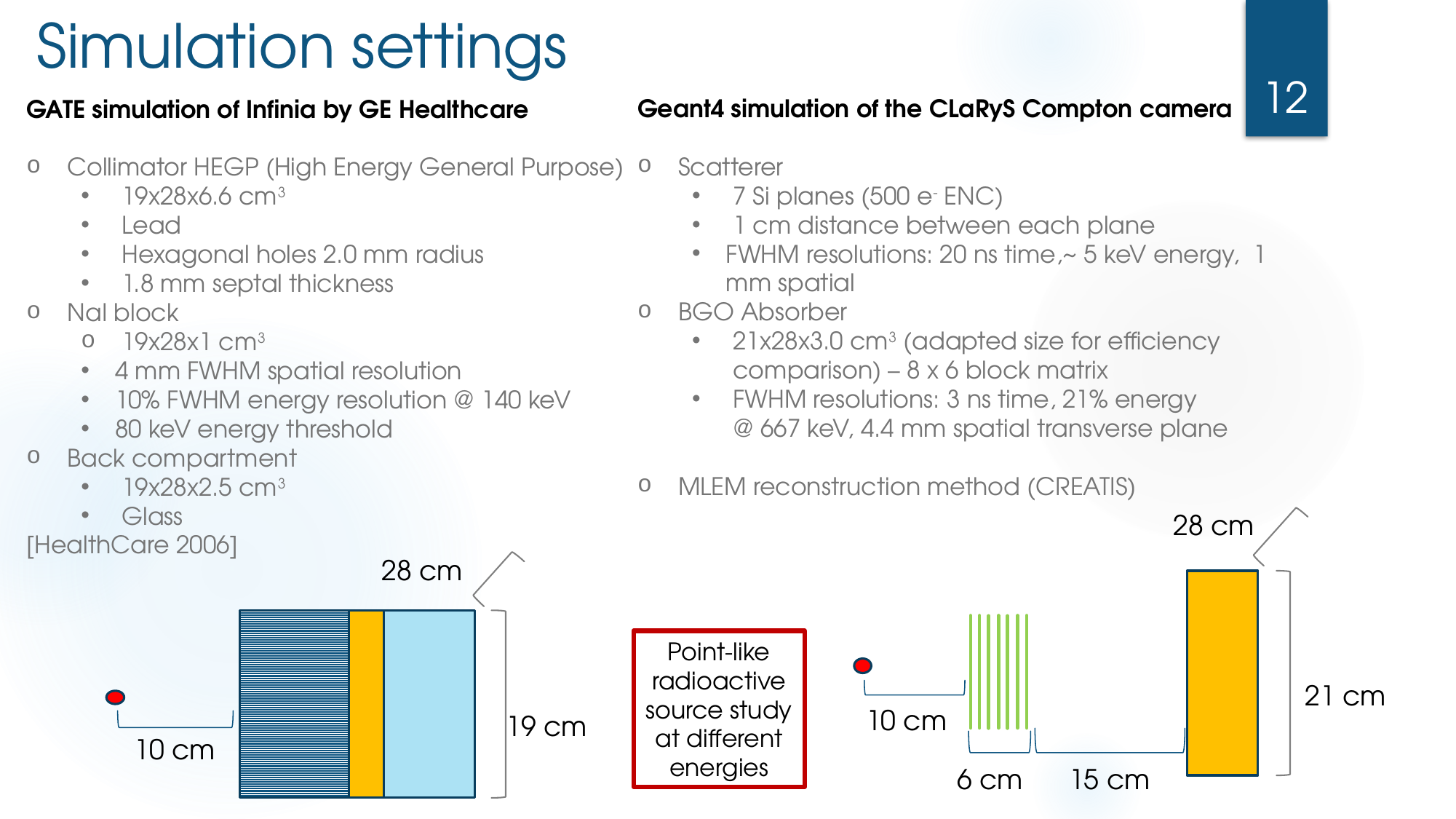

Simulation settings

12
Geant4 simulation of the CLaRyS Compton camera

Scatterer
7 Si planes (500 e- ENC)
1 cm distance between each plane
FWHM resolutions: 20 ns time,~ 5 keV energy,  1 mm spatial
BGO Absorber
21x28x3.0 cm3 (adapted size for efficiency comparison) – 8 x 6 block matrix
FWHM resolutions: 3 ns time, 21% energy        @ 667 keV, 4.4 mm spatial transverse plane

MLEM reconstruction method (CREATIS)
GATE simulation of Infinia by GE Healthcare

Collimator HEGP (High Energy General Purpose)
19x28x6.6 cm3
Lead
Hexagonal holes 2.0 mm radius
1.8 mm septal thickness
NaI block
19x28x1 cm3
4 mm FWHM spatial resolution
10% FWHM energy resolution @ 140 keV
80 keV energy threshold
Back compartment
19x28x2.5 cm3
Glass
[HealthCare 2006]
28 cm

21 cm
10 cm

6 cm
15 cm
28 cm

19 cm
10 cm
Point-like radioactive source study at different energies